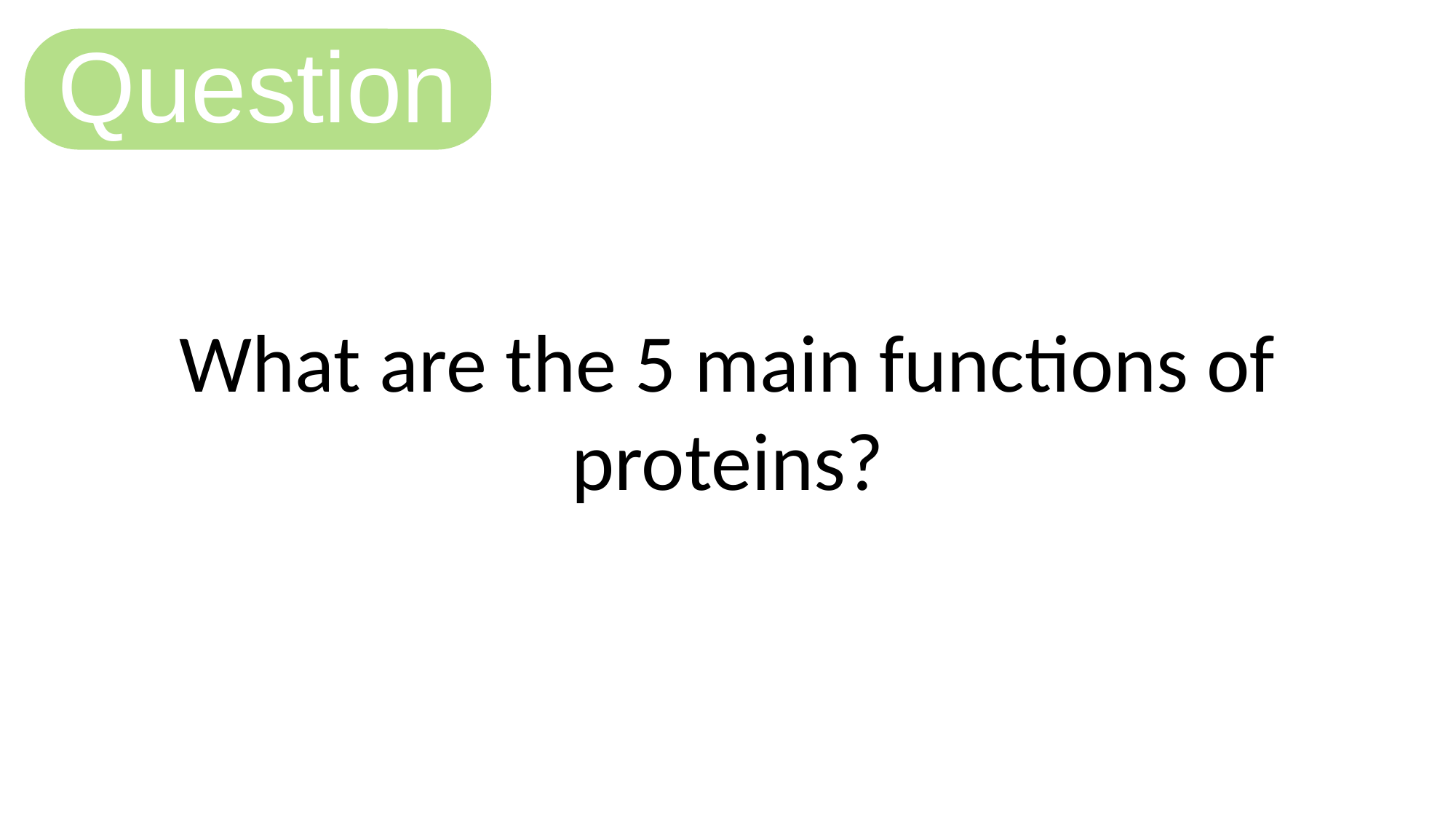

Question

What are the 5 main functions of proteins?